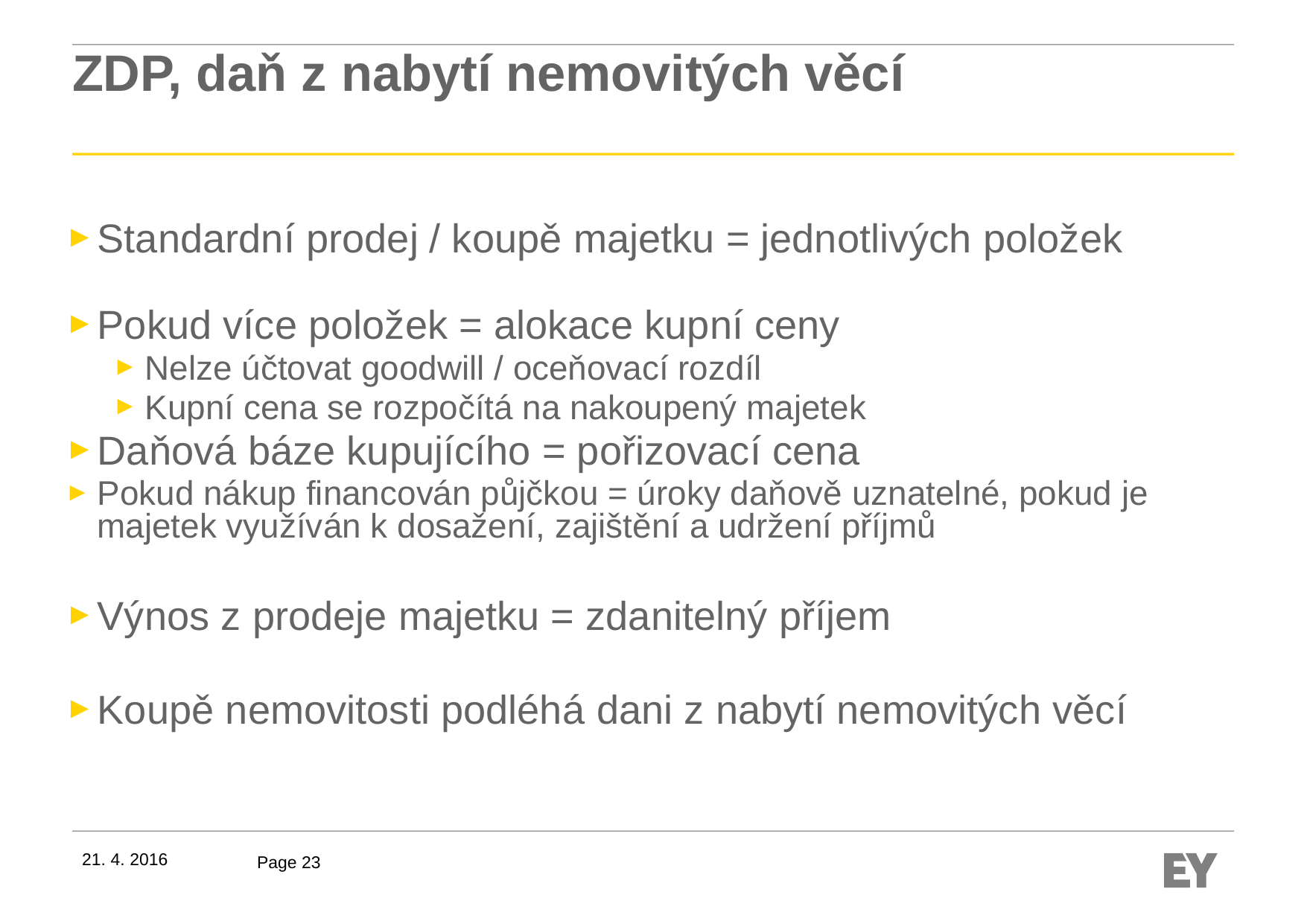

# ZDP, daň z nabytí nemovitých věcí
Standardní prodej / koupě majetku = jednotlivých položek

Pokud více položek = alokace kupní ceny
Nelze účtovat goodwill / oceňovací rozdíl
Kupní cena se rozpočítá na nakoupený majetek
Daňová báze kupujícího = pořizovací cena
Pokud nákup financován půjčkou = úroky daňově uznatelné, pokud je majetek využíván k dosažení, zajištění a udržení příjmů

Výnos z prodeje majetku = zdanitelný příjem

Koupě nemovitosti podléhá dani z nabytí nemovitých věcí

21. 4. 2016